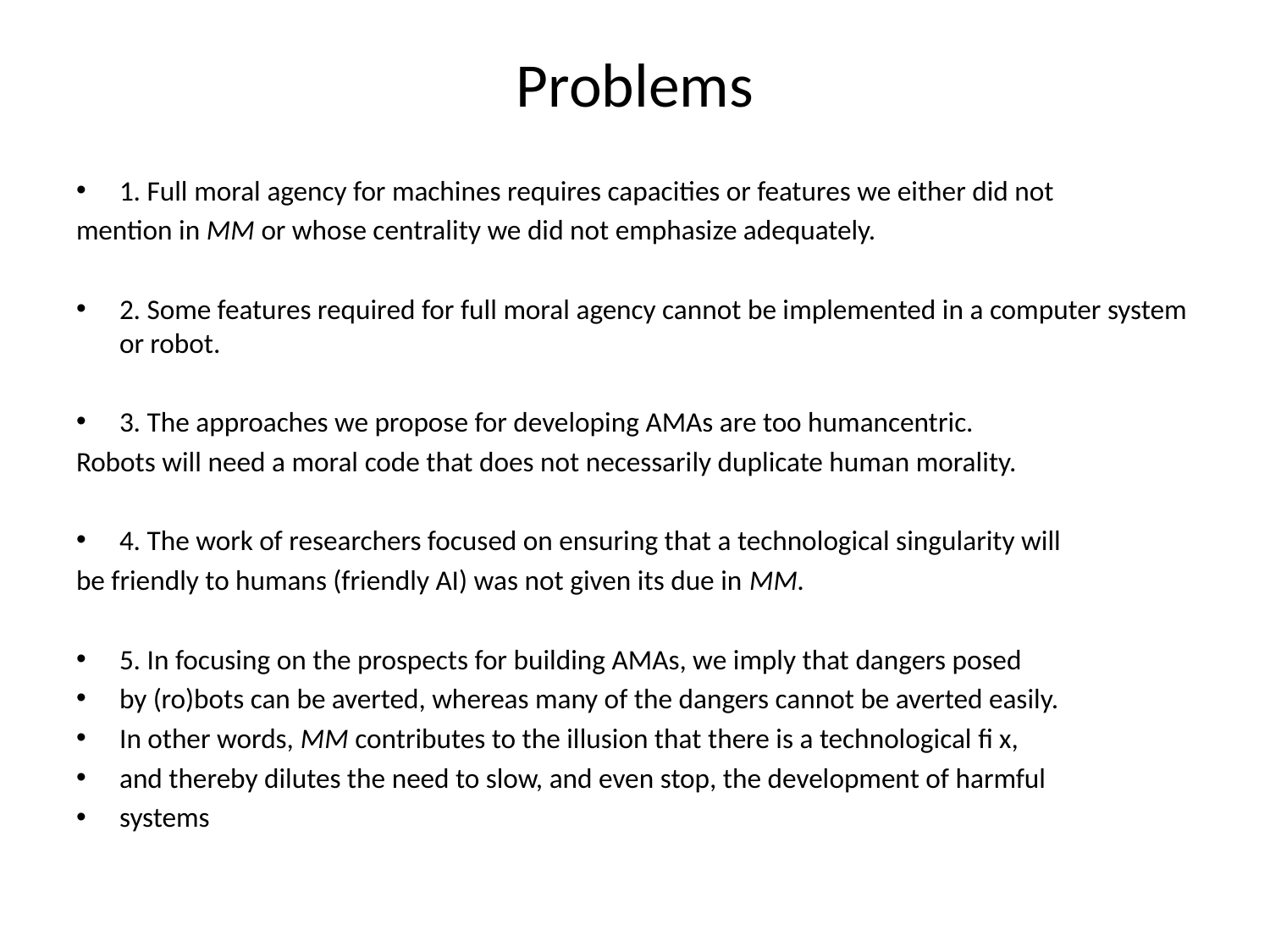

# Problems
1. Full moral agency for machines requires capacities or features we either did not
mention in MM or whose centrality we did not emphasize adequately.

2. Some features required for full moral agency cannot be implemented in a computer system or robot.

3. The approaches we propose for developing AMAs are too humancentric.
Robots will need a moral code that does not necessarily duplicate human morality.

4. The work of researchers focused on ensuring that a technological singularity will
be friendly to humans (friendly AI) was not given its due in MM.

5. In focusing on the prospects for building AMAs, we imply that dangers posed
by (ro)bots can be averted, whereas many of the dangers cannot be averted easily.
In other words, MM contributes to the illusion that there is a technological fi x,
and thereby dilutes the need to slow, and even stop, the development of harmful
systems